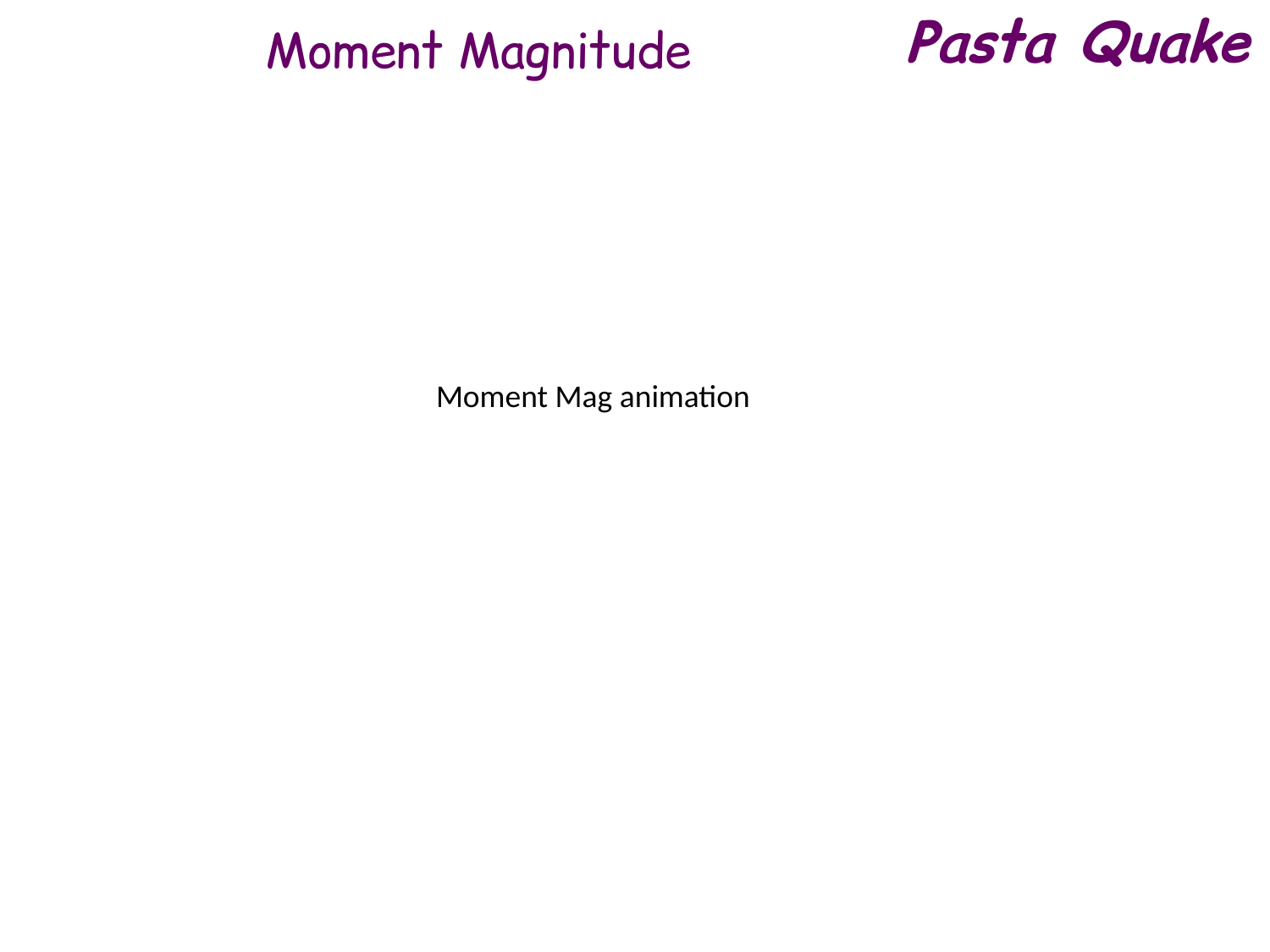

Pasta Quake
# Moment Magnitude
Moment Mag animation